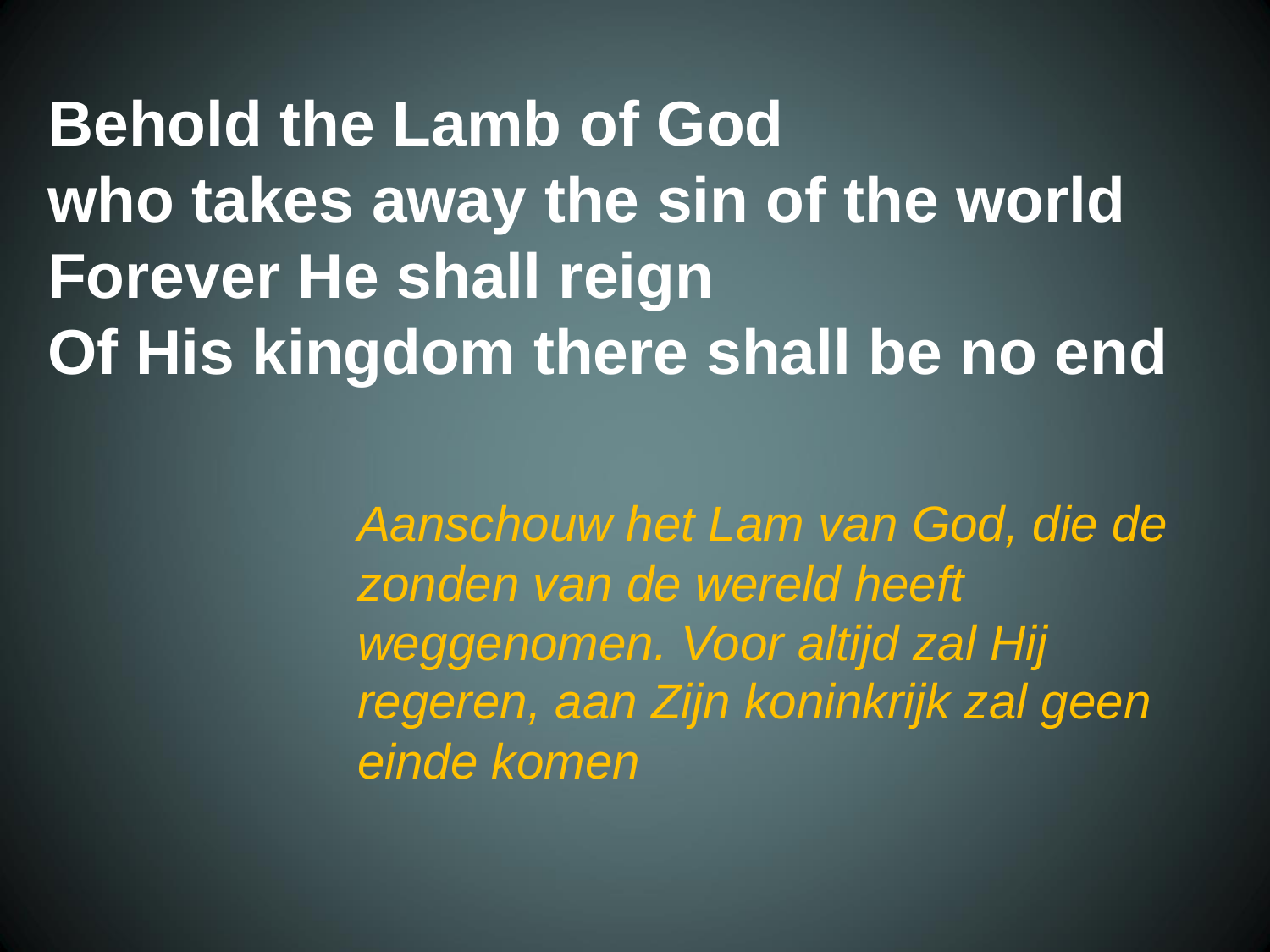

Behold the Lamb of God
  who takes away the sin of the world
  Forever He shall reign
  Of His kingdom there shall be no end
Aanschouw het Lam van God, die de zonden van de wereld heeft weggenomen. Voor altijd zal Hij regeren, aan Zijn koninkrijk zal geen einde komen